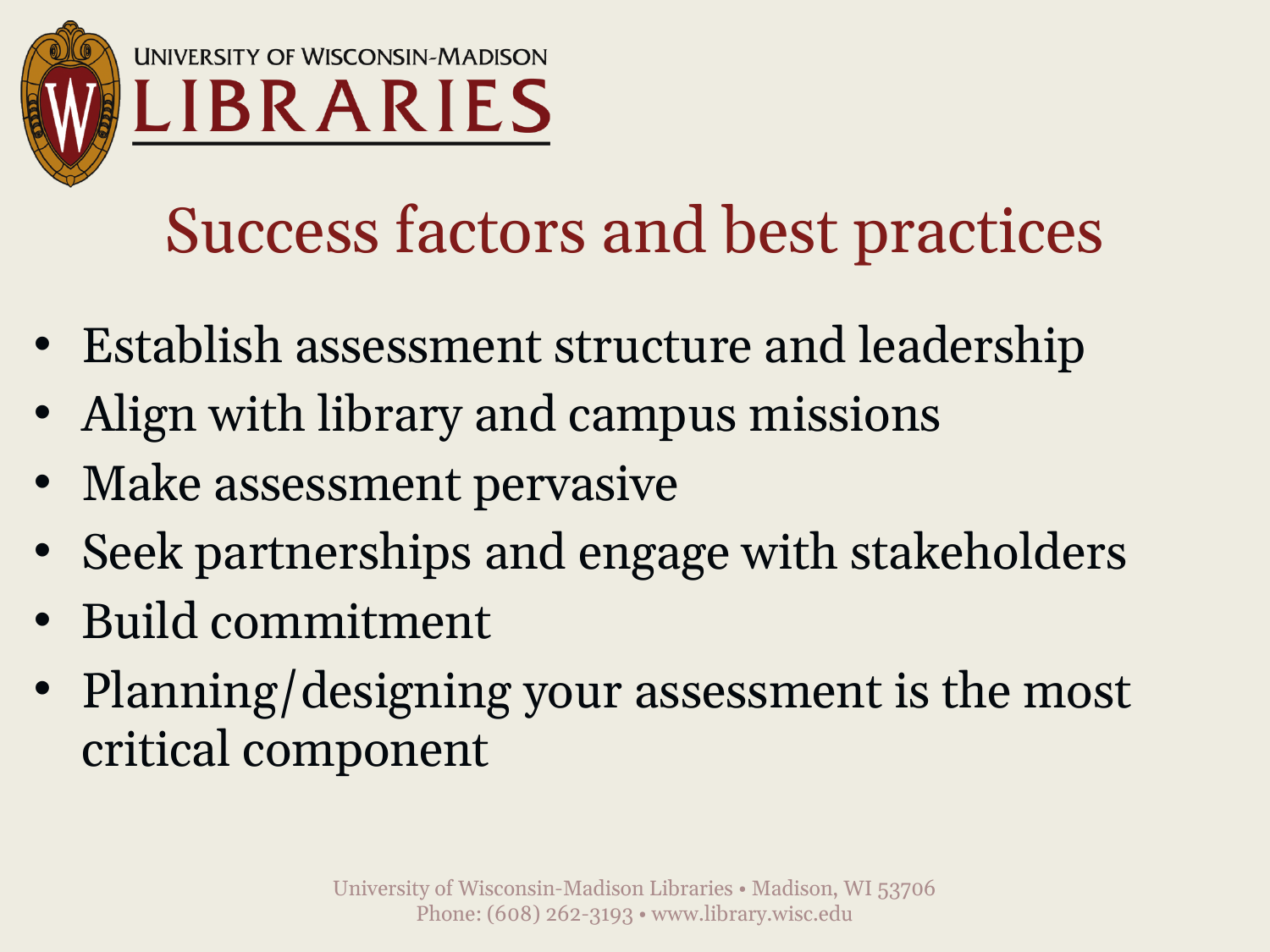

# Success factors and best practices
Establish assessment structure and leadership
Align with library and campus missions
Make assessment pervasive
Seek partnerships and engage with stakeholders
Build commitment
Planning/designing your assessment is the most critical component

University of Wisconsin-Madison Libraries • Madison, WI 53706
Phone: (608) 262-3193 • www.library.wisc.edu